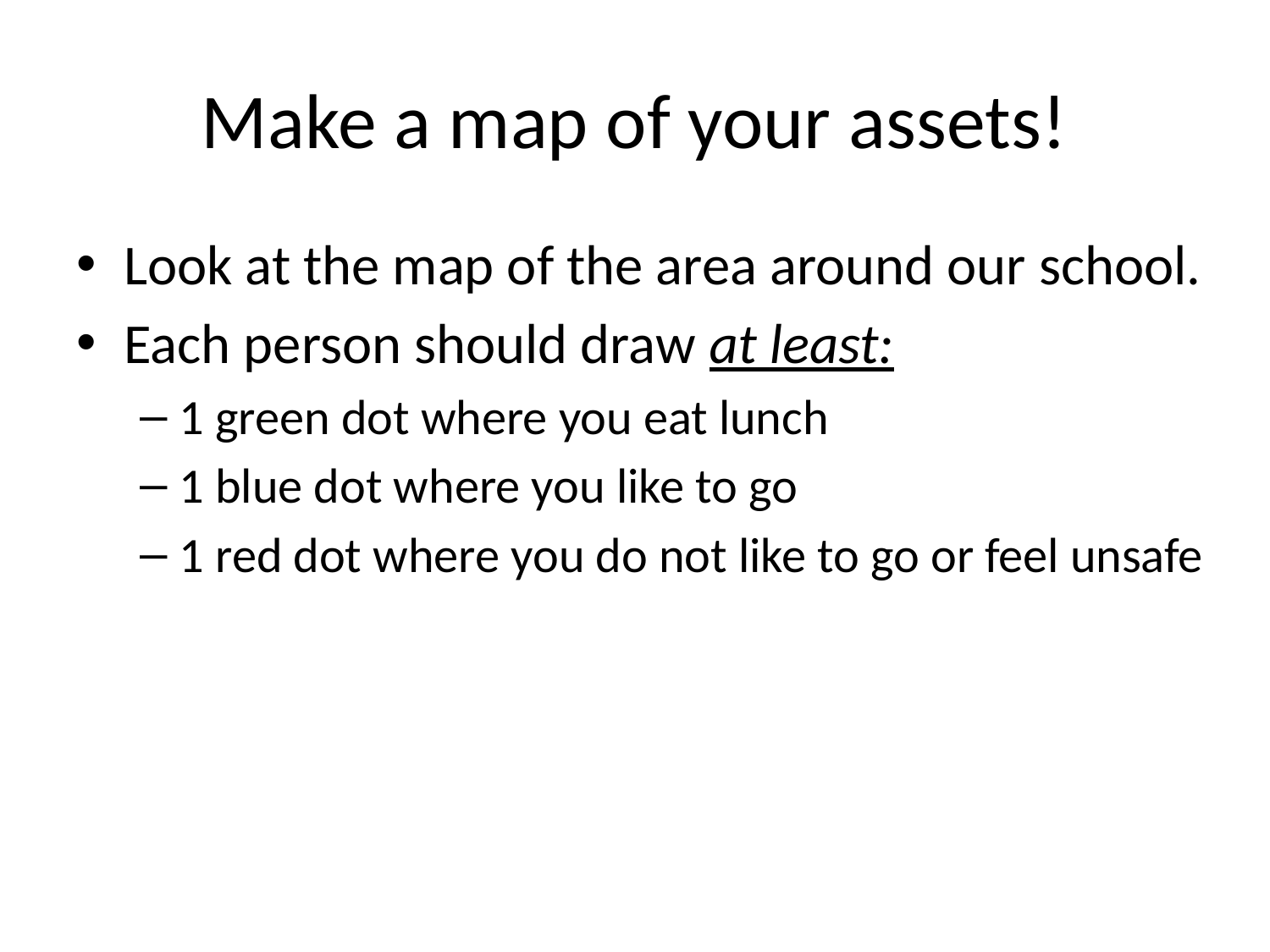

# Make a map of your assets!
Look at the map of the area around our school.
Each person should draw at least:
1 green dot where you eat lunch
1 blue dot where you like to go
1 red dot where you do not like to go or feel unsafe